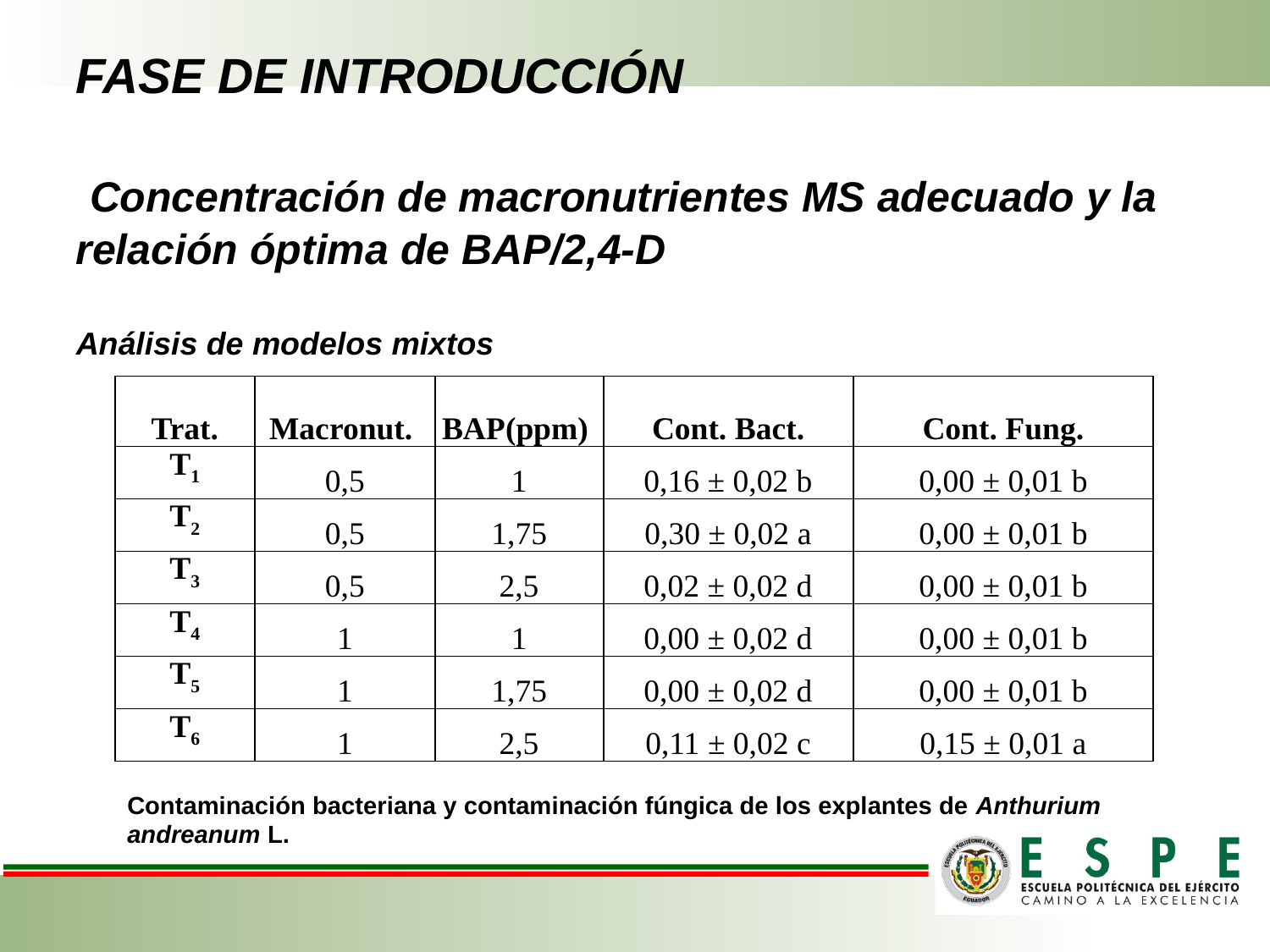

# FASE DE INTRODUCCIÓN Concentración de macronutrientes MS adecuado y la relación óptima de BAP/2,4-D Análisis de modelos mixtos
| Trat. | Macronut. | BAP(ppm) | Cont. Bact. | Cont. Fung. |
| --- | --- | --- | --- | --- |
| T1 | 0,5 | 1 | 0,16 ± 0,02 b | 0,00 ± 0,01 b |
| T2 | 0,5 | 1,75 | 0,30 ± 0,02 a | 0,00 ± 0,01 b |
| T3 | 0,5 | 2,5 | 0,02 ± 0,02 d | 0,00 ± 0,01 b |
| T4 | 1 | 1 | 0,00 ± 0,02 d | 0,00 ± 0,01 b |
| T5 | 1 | 1,75 | 0,00 ± 0,02 d | 0,00 ± 0,01 b |
| T6 | 1 | 2,5 | 0,11 ± 0,02 c | 0,15 ± 0,01 a |
Contaminación bacteriana y contaminación fúngica de los explantes de Anthurium andreanum L.